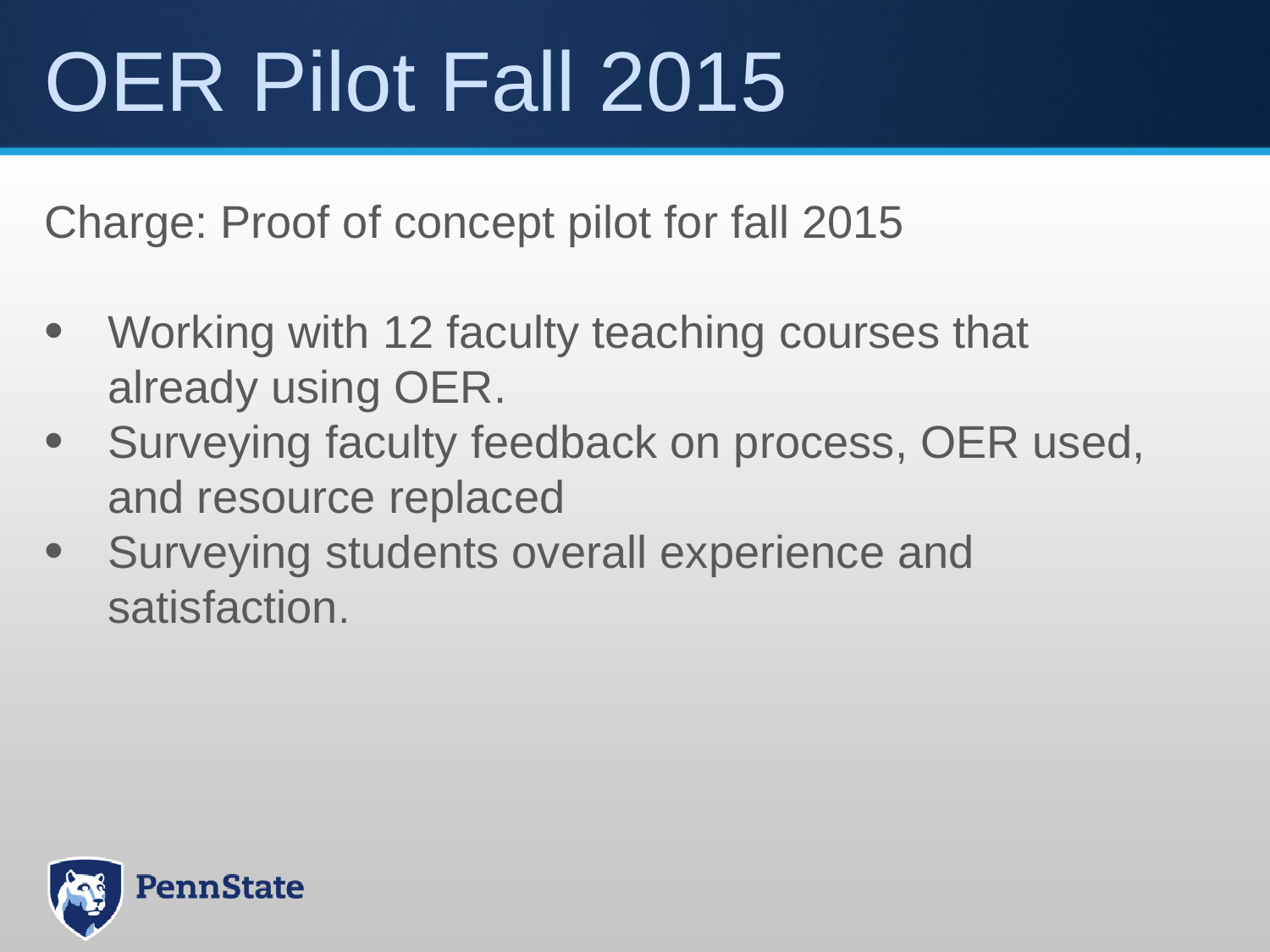

# OER Pilot Fall 2015
Charge: Proof of concept pilot for fall 2015

Working with 12 faculty teaching courses that already using OER.
Surveying faculty feedback on process, OER used, and resource replaced
Surveying students overall experience and satisfaction.